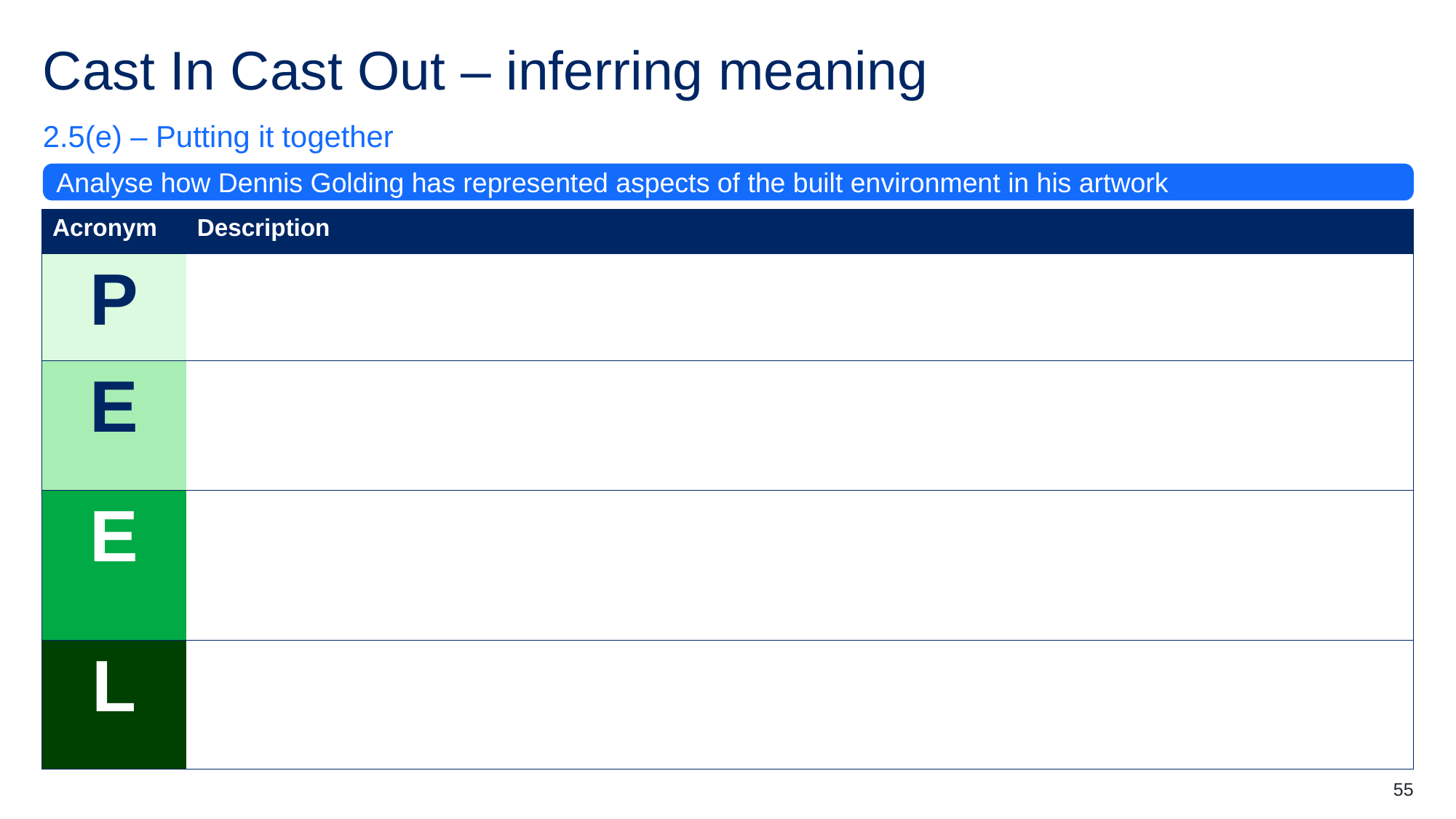

# Cast In Cast Out – inferring meaning (5)
2.5(e) – Putting it together
Analyse how Dennis Golding has represented aspects of the built environment in his artwork
| Acronym | Description |
| --- | --- |
| P |  |
| E |  |
| E |  |
| L |  |
55